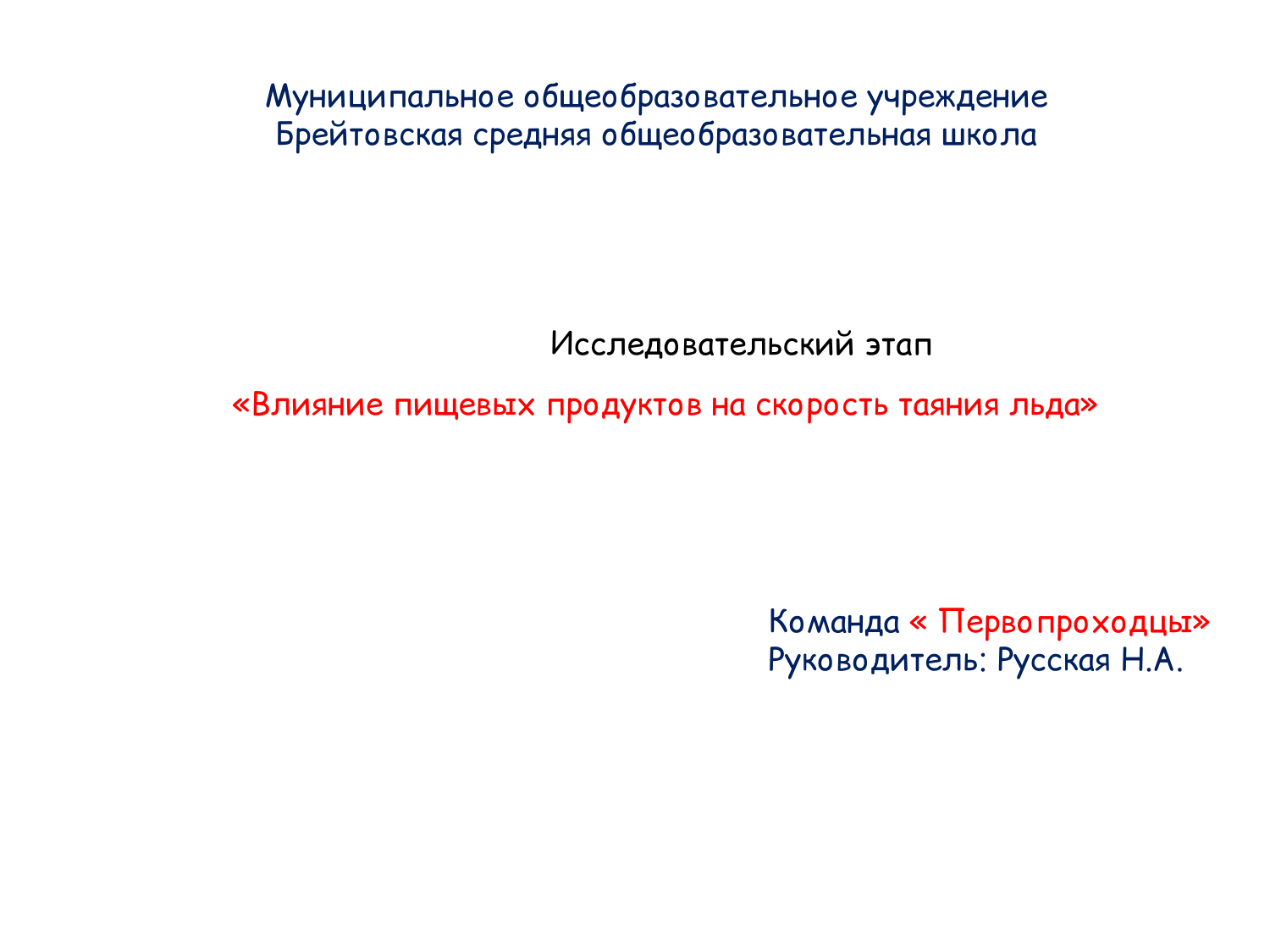

Муниципальное общеобразовательное учреждение
Брейтовская средняя общеобразовательная школа
Исследовательский этап
«Влияние пищевых продуктов на скорость таяния льда»
Команда « Первопроходцы»
Руководитель: Русская Н.А.